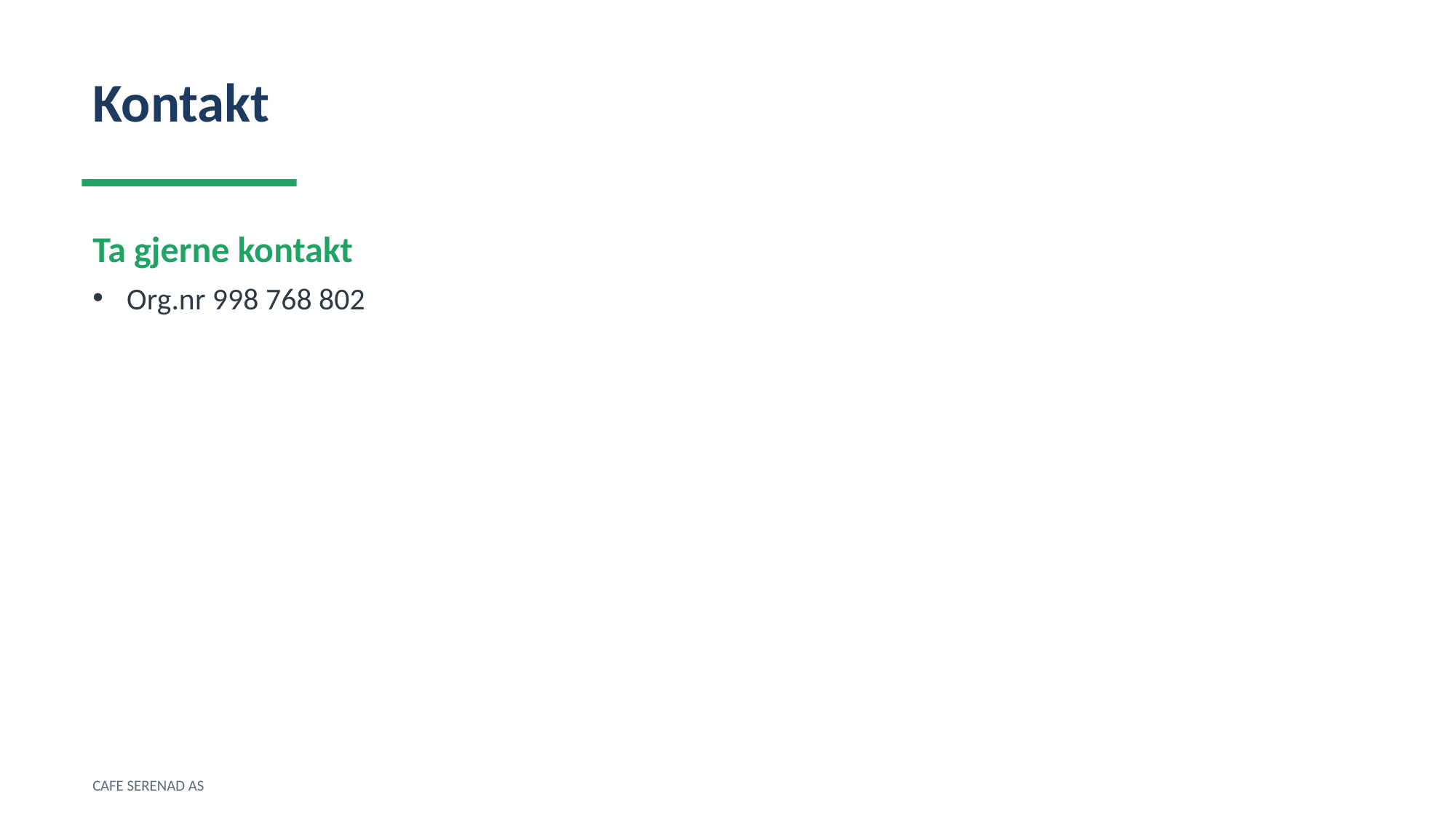

Kontakt

Ta gjerne kontakt
Org.nr 998 768 802
CAFE SERENAD AS